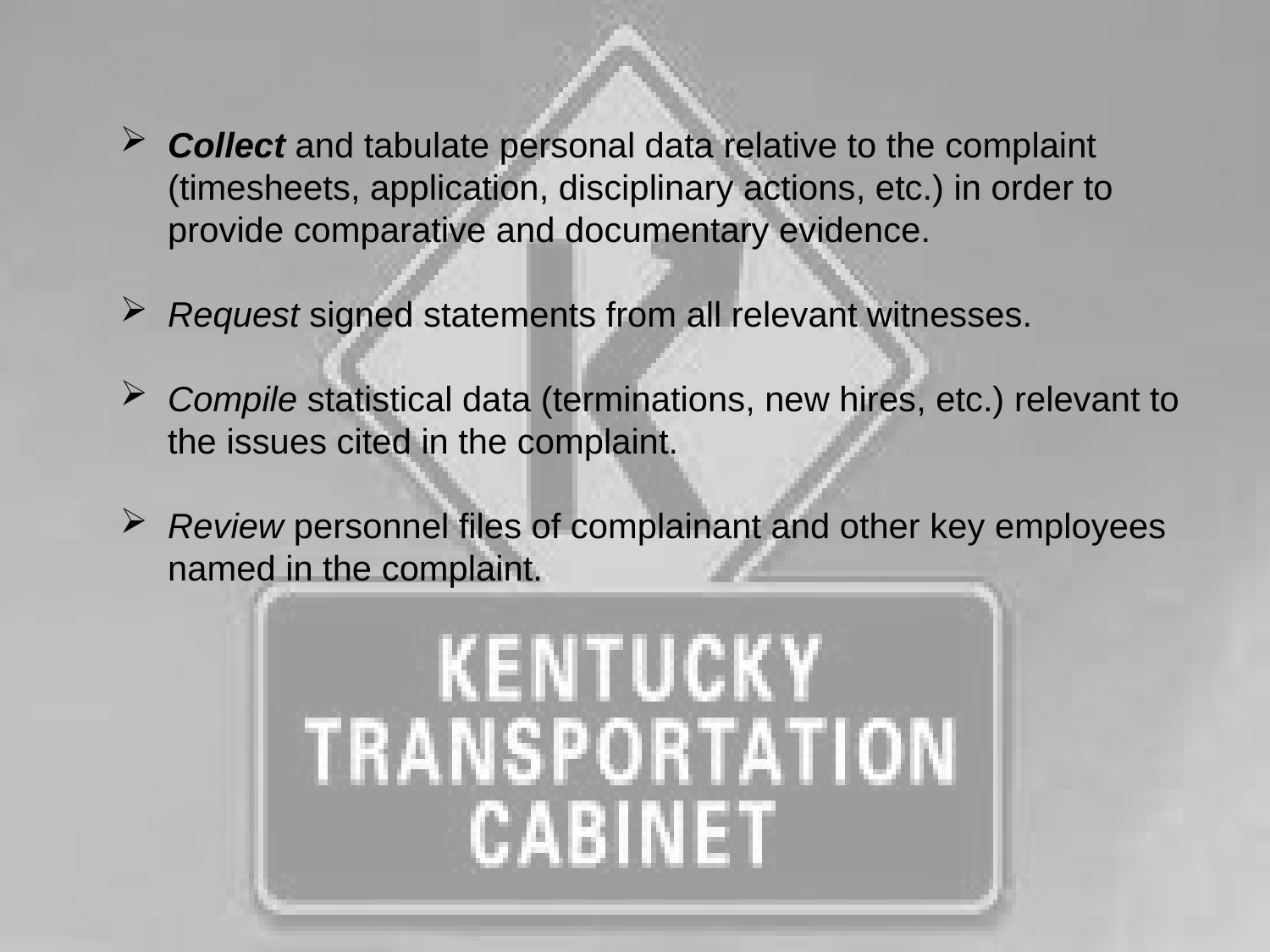

Formal Complaint Investigation
Continued
Collect and tabulate personal data relative to the complaint (timesheets, application, disciplinary actions, etc.) in order to provide comparative and documentary evidence.

Request signed statements from all relevant witnesses.

Compile statistical data (terminations, new hires, etc.) relevant to the issues cited in the complaint.

Review personnel files of complainant and other key employees named in the complaint.